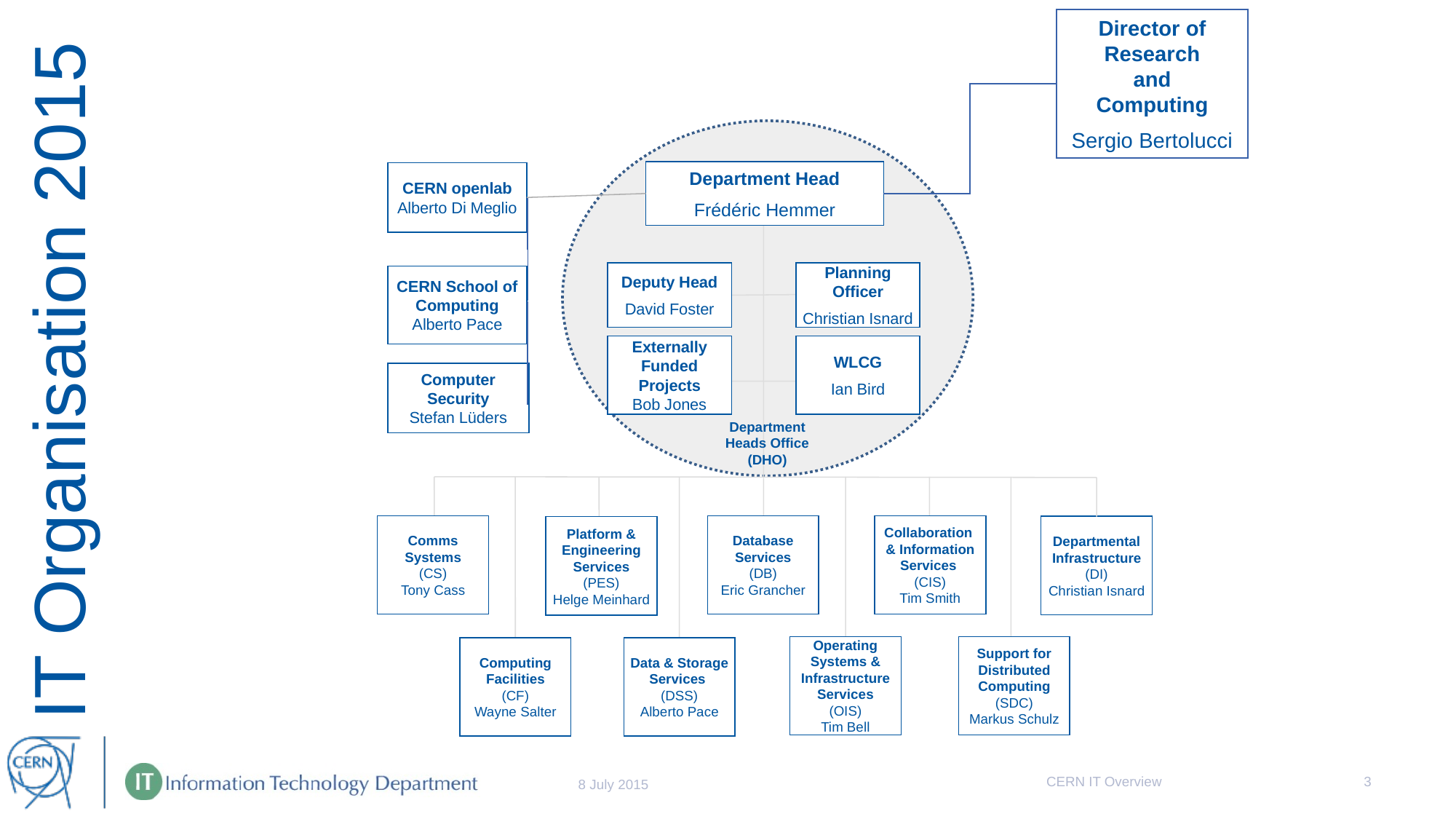

Director of Research
and
Computing
Sergio Bertolucci

Department Head
Frédéric Hemmer
CERN openlab
Alberto Di Meglio

Deputy Head
David Foster
Planning Officer
Christian Isnard
CERN School of Computing
Alberto Pace

Externally Funded Projects
Bob Jones
WLCG
Ian Bird
Computer Security
Stefan Lüders

Department Heads Office (DHO)

Comms Systems
(CS)
Tony Cass
Database Services
(DB)
Eric Grancher
Collaboration
& Information
Services
(CIS)
Tim Smith
Departmental Infrastructure
(DI)
Christian Isnard
Platform & Engineering Services
(PES)
Helge Meinhard
Operating Systems & Infrastructure
Services
(OIS)
Tim Bell
Support for Distributed Computing
(SDC)
Markus Schulz
Computing Facilities
(CF)
Wayne Salter
Data & Storage Services
(DSS)
Alberto Pace
# IT Organisation 2015
CERN IT Overview
3
8 July 2015